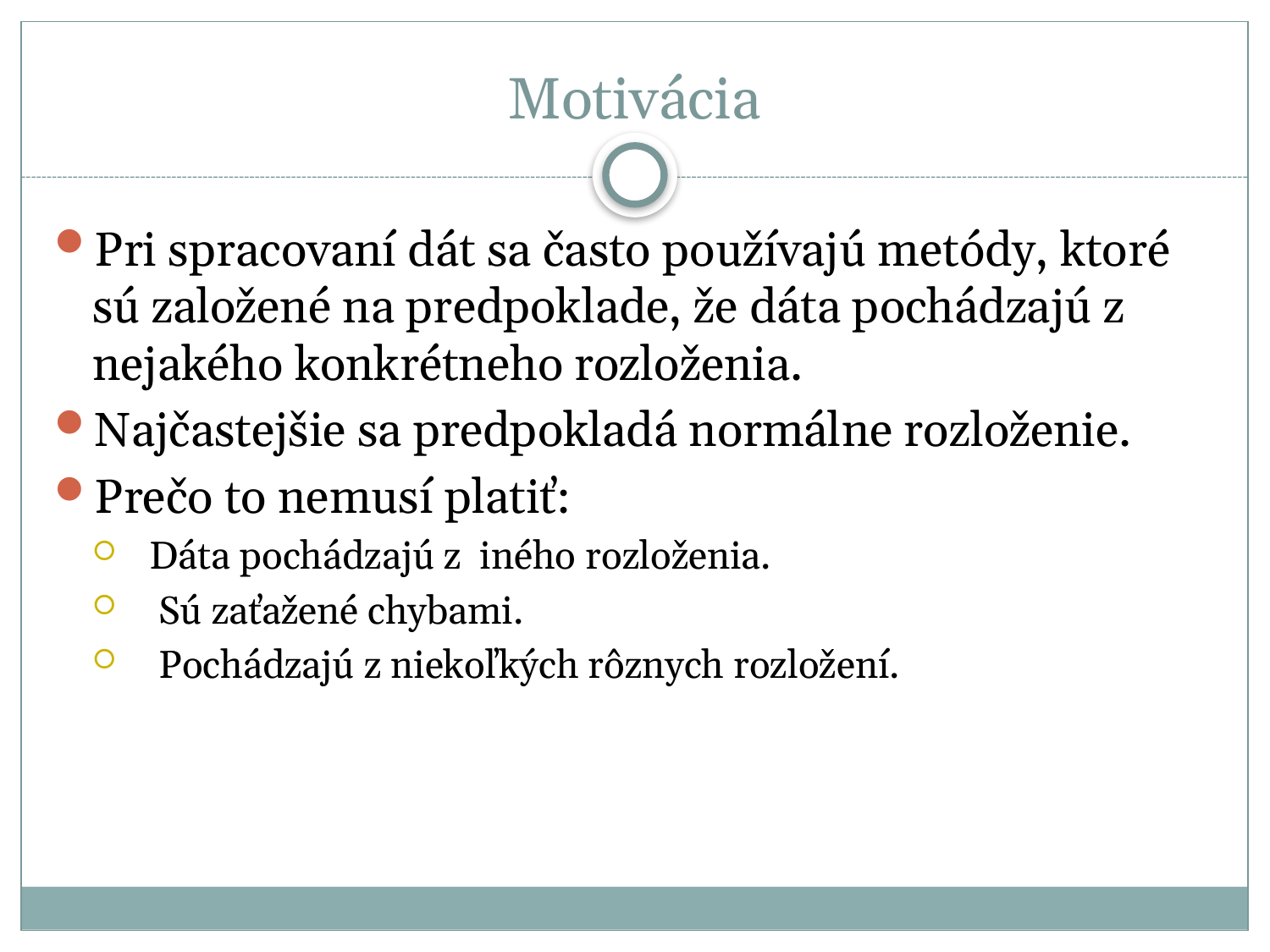

# Motivácia
Pri spracovaní dát sa často používajú metódy, ktoré sú založené na predpoklade, že dáta pochádzajú z nejakého konkrétneho rozloženia.
Najčastejšie sa predpokladá normálne rozloženie.
Prečo to nemusí platiť:
  Dáta pochádzajú z  iného rozloženia.
   Sú zaťažené chybami.
   Pochádzajú z niekoľkých rôznych rozložení.